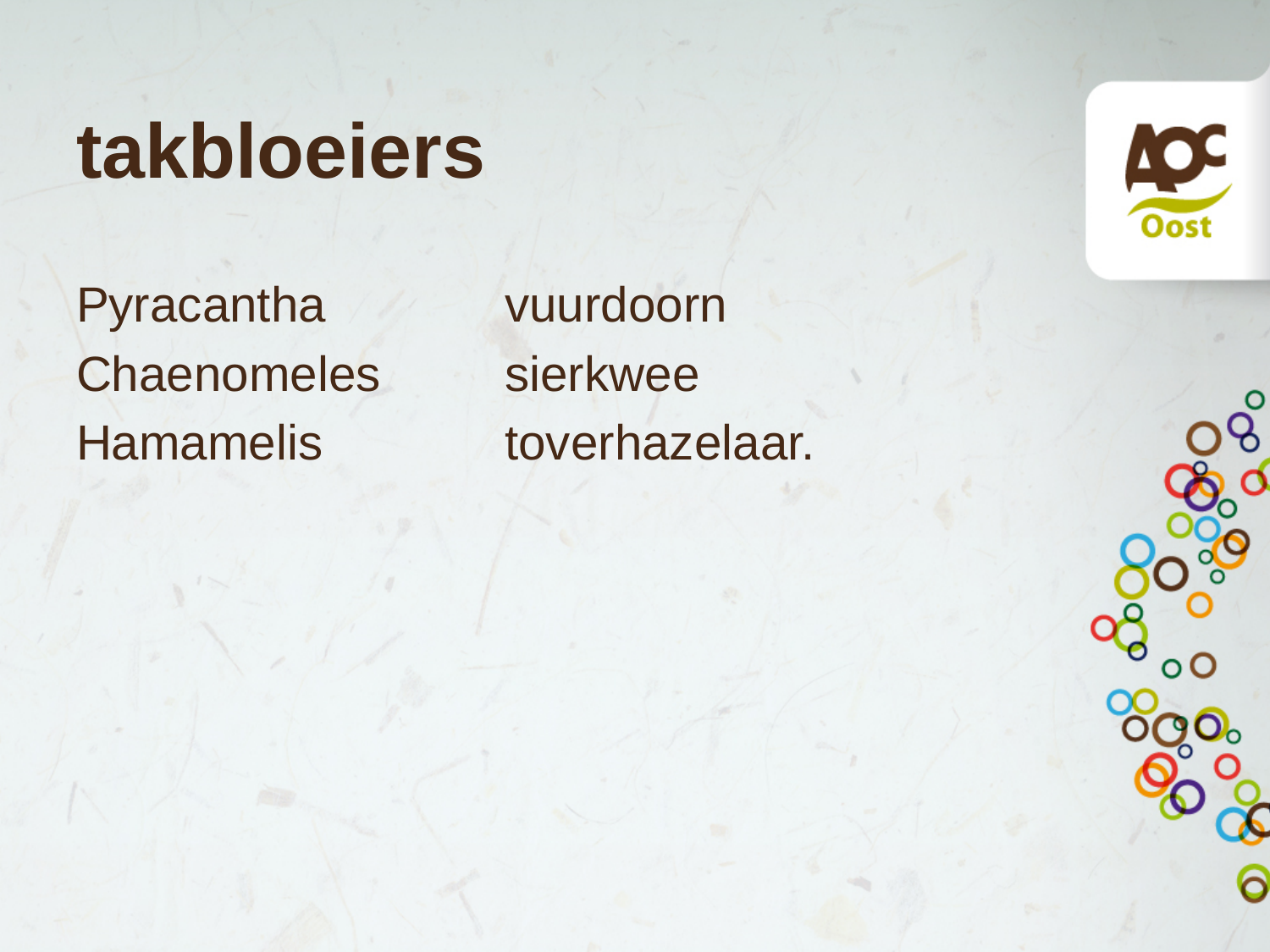

# takbloeiers
Pyracantha		vuurdoorn
Chaenomeles	sierkwee
Hamamelis		toverhazelaar.